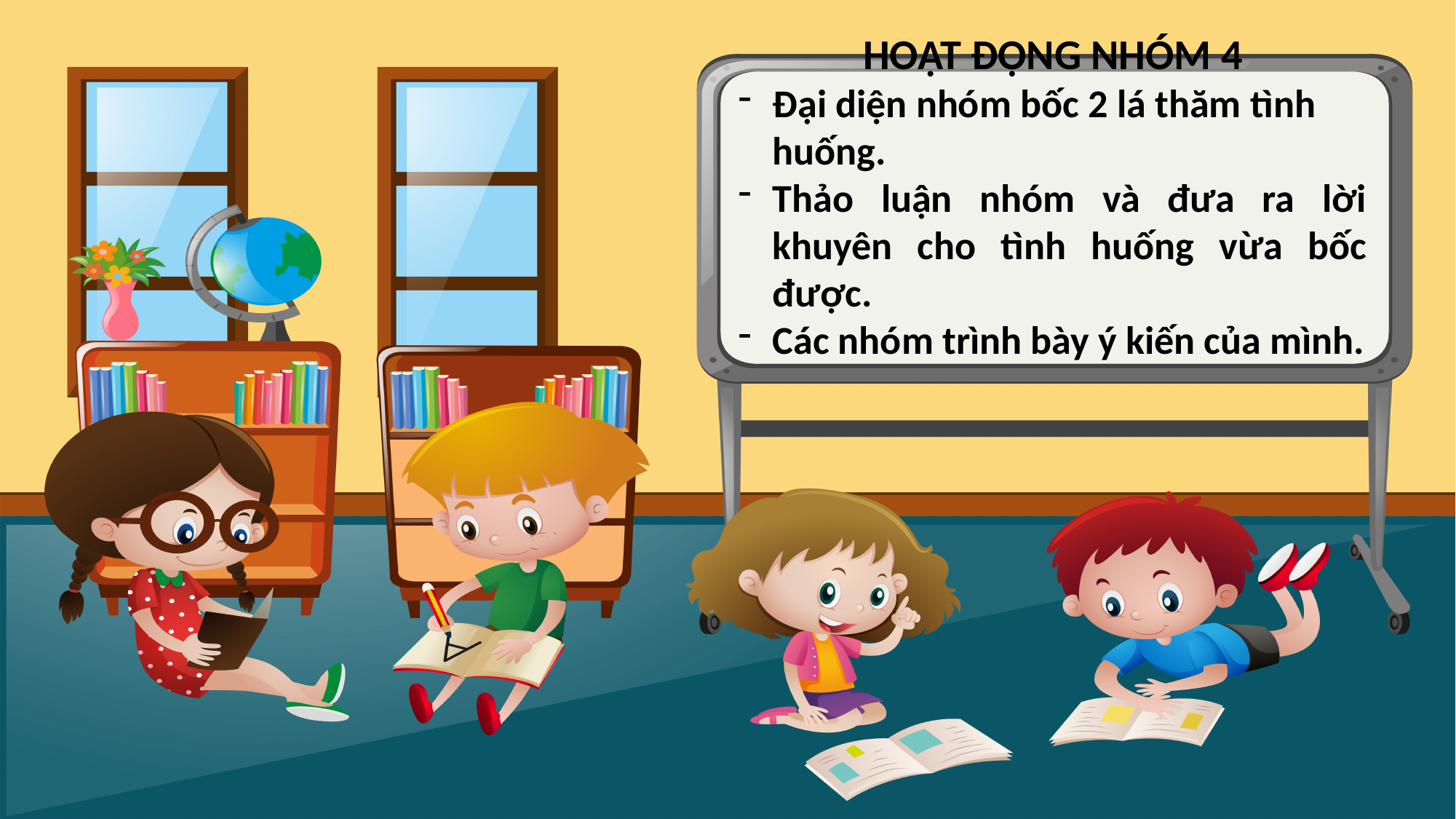

HOẠT ĐỘNG NHÓM 4
Đại diện nhóm bốc 2 lá thăm tình huống.
Thảo luận nhóm và đưa ra lời khuyên cho tình huống vừa bốc được.
Các nhóm trình bày ý kiến của mình.